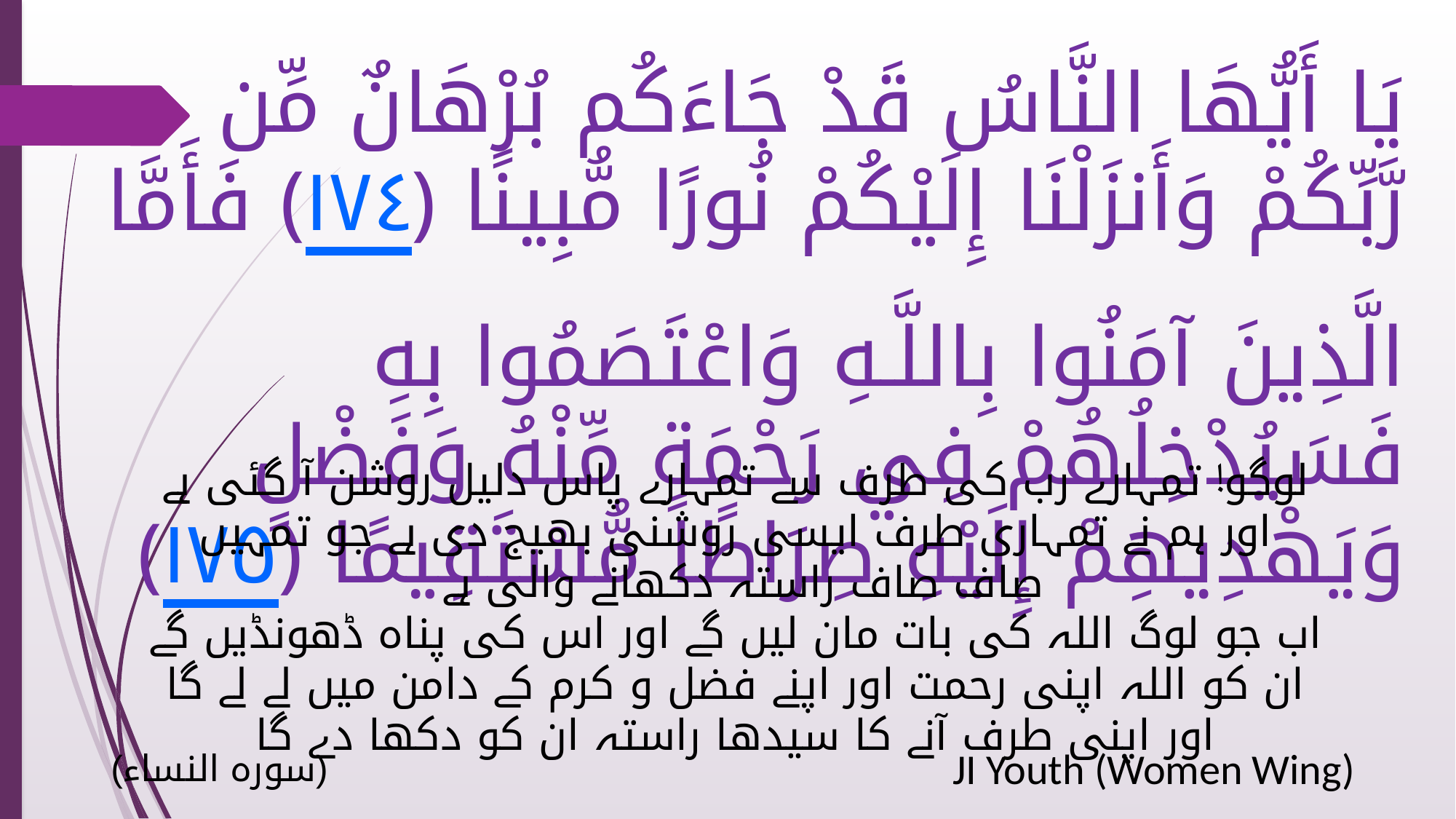

يَا أَيُّهَا النَّاسُ قَدْ جَاءَكُم بُرْهَانٌ مِّن رَّبِّكُمْ وَأَنزَلْنَا إِلَيْكُمْ نُورًا مُّبِينًا ﴿١٧٤﴾ فَأَمَّا الَّذِينَ آمَنُوا بِاللَّـهِ وَاعْتَصَمُوا بِهِ فَسَيُدْخِلُهُمْ فِي رَحْمَةٍ مِّنْهُ وَفَضْلٍ وَيَهْدِيهِمْ إِلَيْهِ صِرَاطًا مُّسْتَقِيمًا ﴿١٧٥﴾

لوگو! تمہارے رب کی طرف سے تمہارے پاس دلیل روشن آ گئی ہے اور ہم نے تمہاری طرف ایسی روشنی بھیج دی ہے جو تمہیں صاف صاف راستہ دکھانے والی ہے
اب جو لوگ اللہ کی بات مان لیں گے اور اس کی پناہ ڈھونڈیں گے ان کو اللہ اپنی رحمت اور اپنے فضل و کرم کے دامن میں لے لے گا اور اپنی طرف آنے کا سیدھا راستہ ان کو دکھا دے گا
(سورہ النساء)
JI Youth (Women Wing)